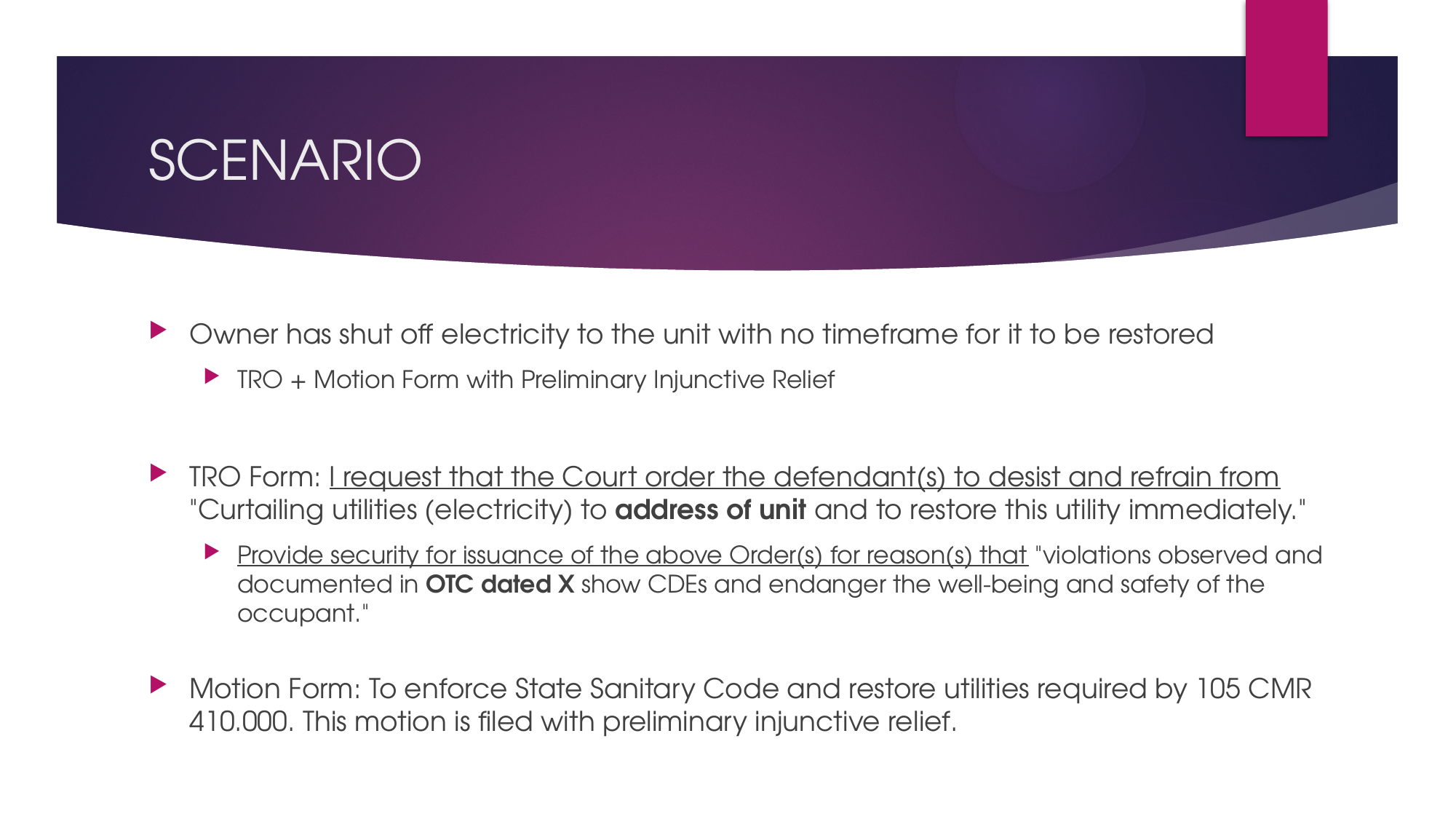

# SCENARIO
Owner has shut off electricity to the unit with no timeframe for it to be restored
TRO + Motion Form with Preliminary Injunctive Relief

TRO Form: I request that the Court order the defendant(s) to desist and refrain from "Curtailing utilities (electricity) to address of unit and to restore this utility immediately."
Provide security for issuance of the above Order(s) for reason(s) that "violations observed and documented in OTC dated X show CDEs and endanger the well-being and safety of the occupant."
Motion Form: To enforce State Sanitary Code and restore utilities required by 105 CMR 410.000. This motion is filed with preliminary injunctive relief.